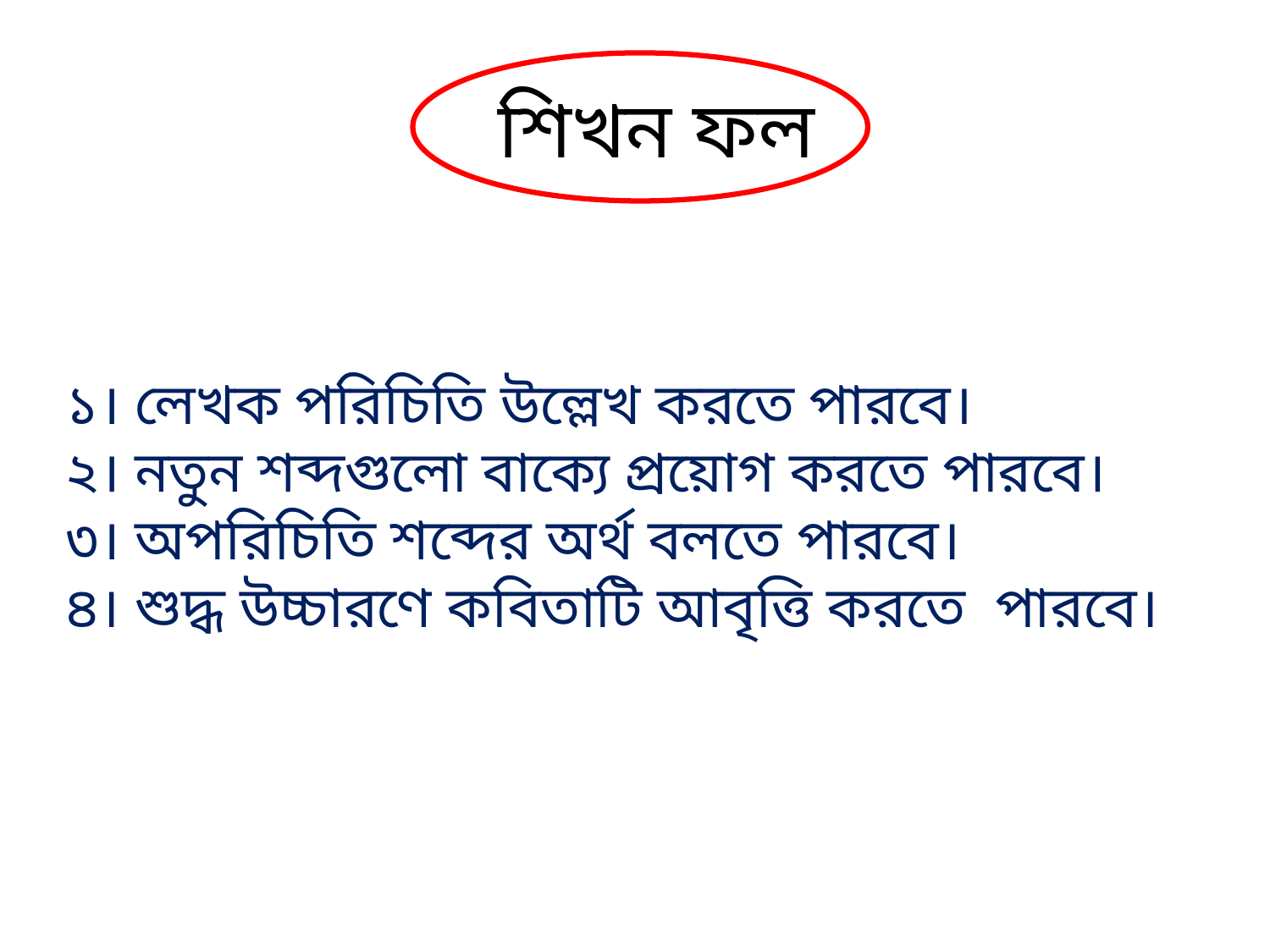

শিখন ফল
১। লেখক পরিচিতি উল্লেখ করতে পারবে।
২। নতুন শব্দগুলো বাক্যে প্রয়োগ করতে পারবে।
৩। অপরিচিতি শব্দের অর্থ বলতে পারবে।
৪। শুদ্ধ উচ্চারণে কবিতাটি আবৃত্তি করতে  পারবে।